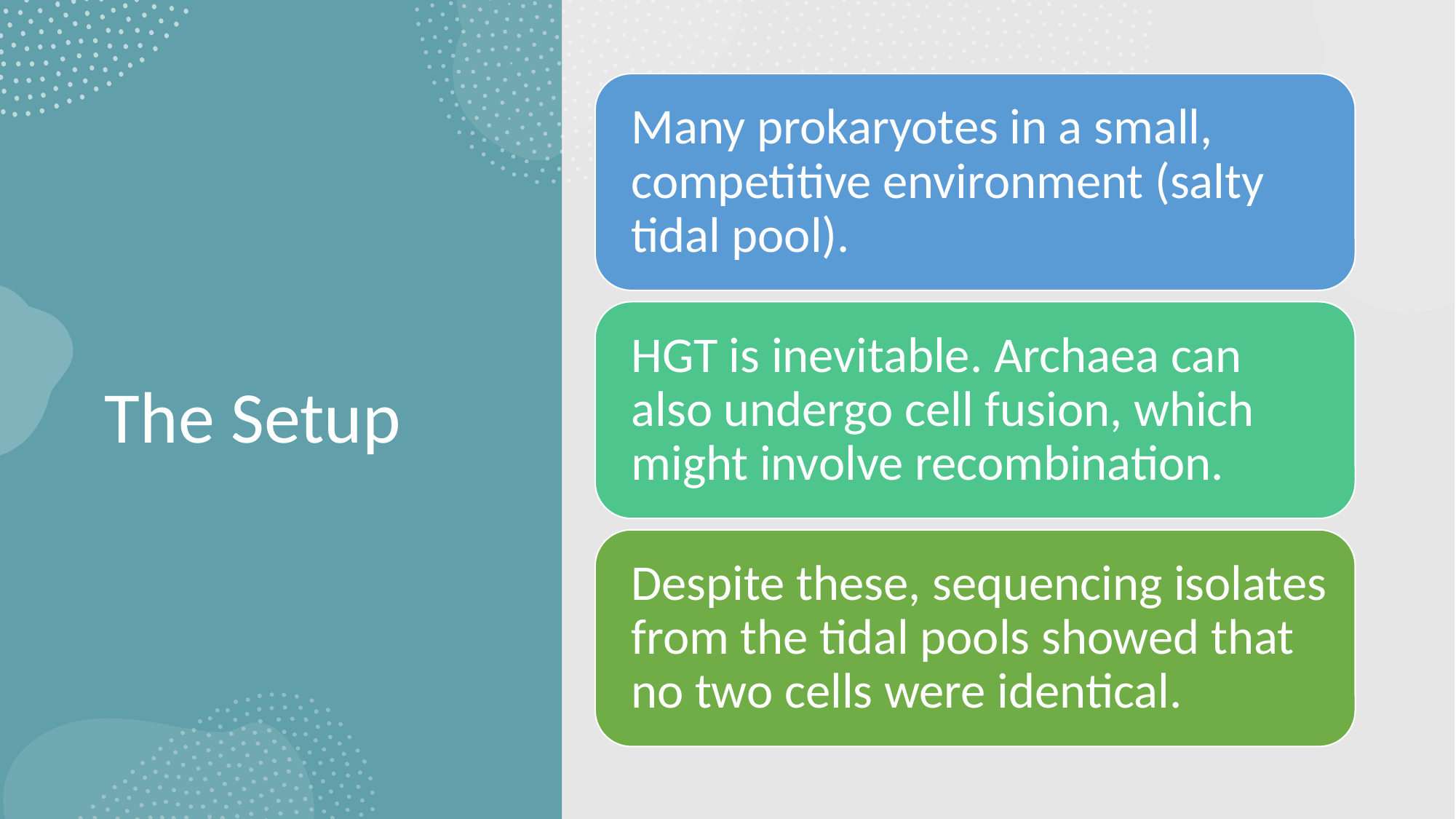

Many prokaryotes in a small, competitive environment (salty tidal pool).
HGT is inevitable. Archaea can also undergo cell fusion, which might involve recombination.
Despite these, sequencing isolates from the tidal pools showed that no two cells were identical.
# The Setup